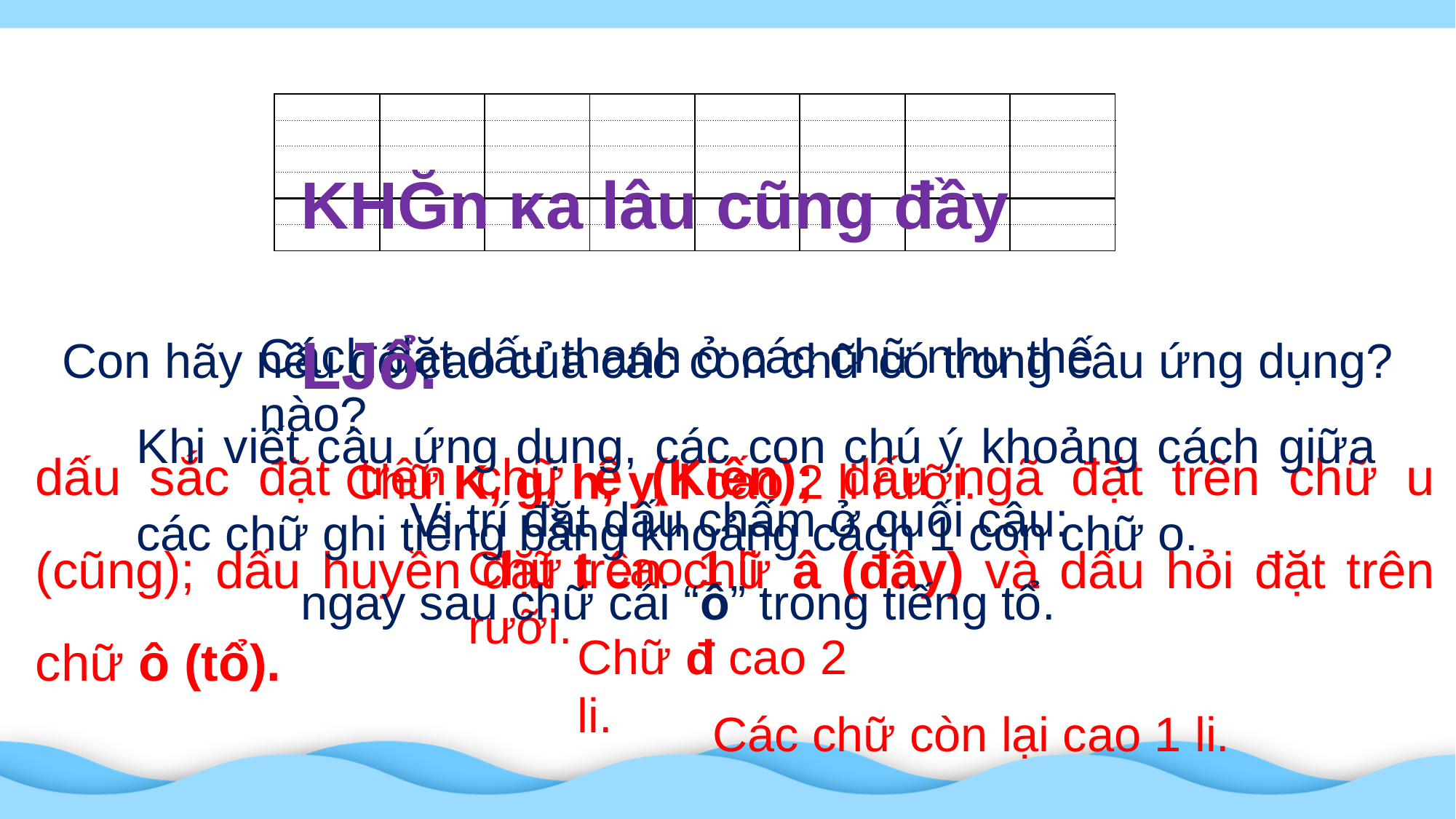

KΗĞn κa lâu cũng đầy Ǉổ.
|  |  |  |  |  |  |  |  |
| --- | --- | --- | --- | --- | --- | --- | --- |
|  |  |  |  |  |  |  |  |
|  |  |  |  |  |  |  |  |
|  |  |  |  |  |  |  |  |
|  |  |  |  |  |  |  |  |
|  |  |  |  |  |  |  |  |
Cách đặt dấu thanh ở các chữ như thế nào?
Con hãy nêu độ cao của các con chữ có trong câu ứng dụng?
Khi viết câu ứng dụng, các con chú ý khoảng cách giữa các chữ ghi tiếng bằng khoảng cách 1 con chữ o.
dấu sắc đặt trên chữ ê (Kiến); dấu ngã đặt trên chữ u (cũng); dấu huyền đặt trên chữ â (đầy) và dấu hỏi đặt trên chữ ô (tổ).
Chữ K, g, h, y, l cao 2 li rưỡi.
	Vị trí đặt dấu chấm ở cuối câu:
ngay sau chữ cái “ô” trong tiếng tổ.
Chữ t cao 1 li rưỡi.
Chữ đ cao 2 li.
Các chữ còn lại cao 1 li.